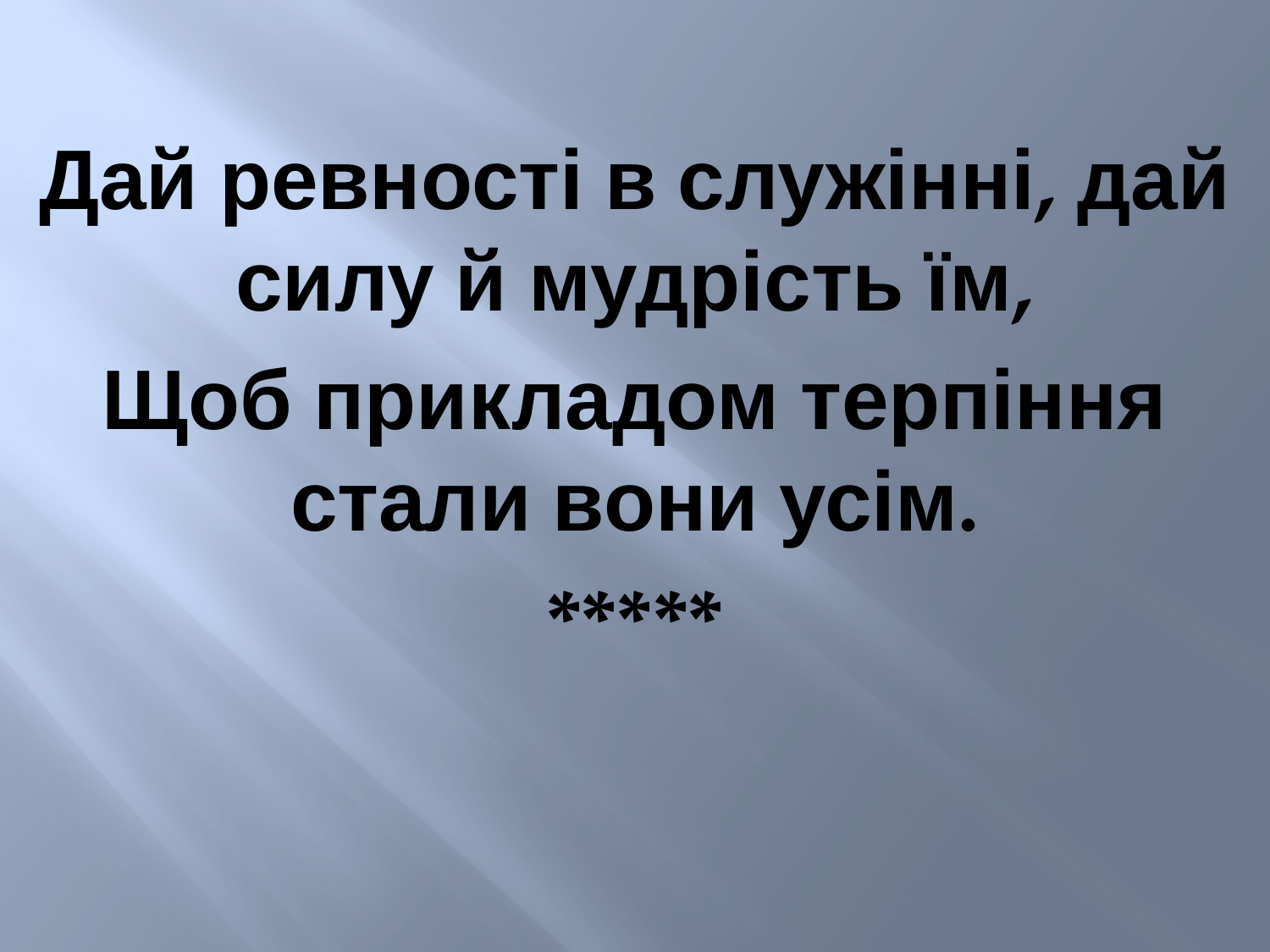

Дай ревності в служінні, дай силу й мудрість їм,
Щоб прикладом терпіння стали вони усім.
*****